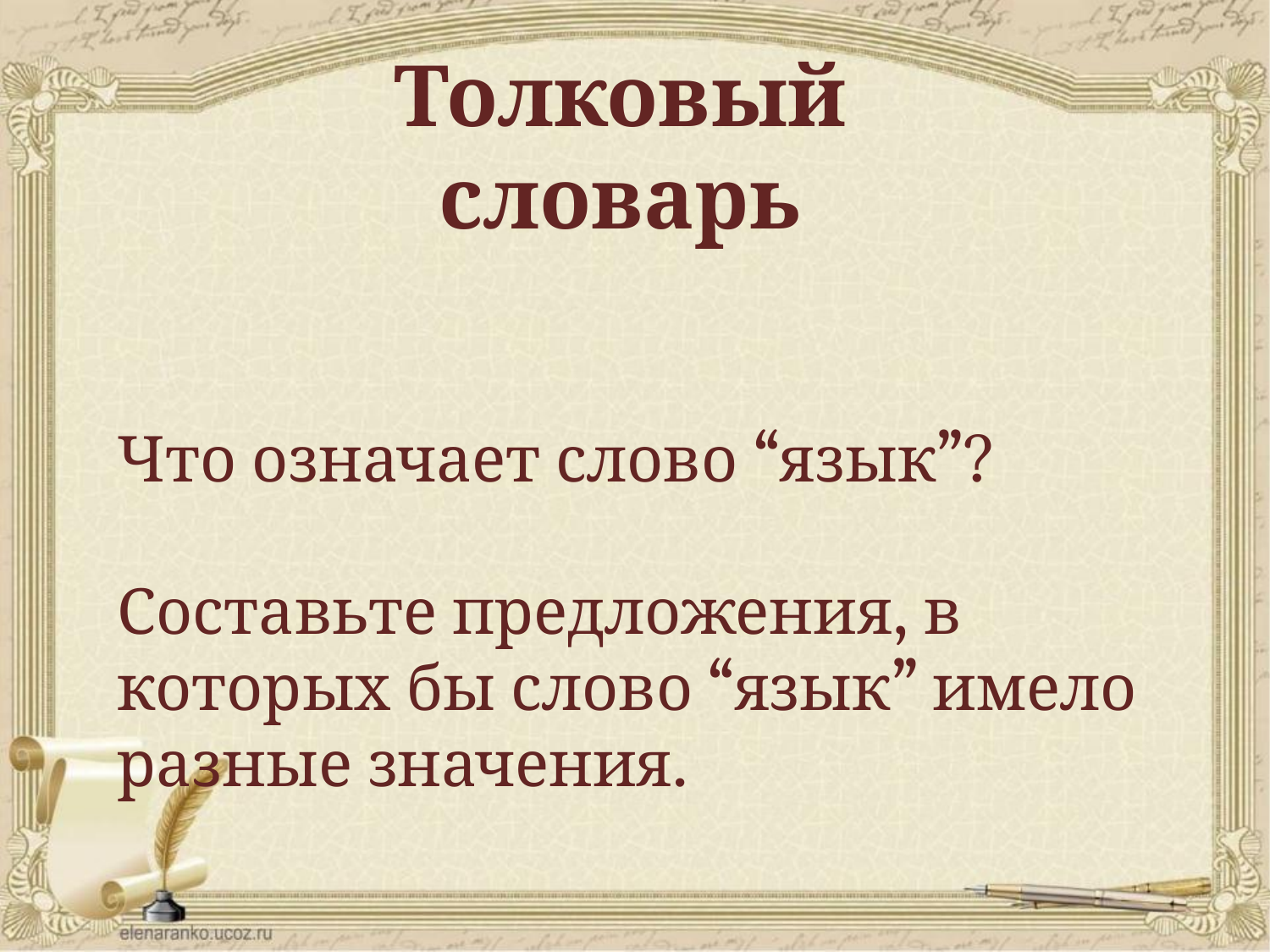

Толковый словарь
Что означает слово “язык”?

Составьте предложения, в которых бы слово “язык” имело разные значения.